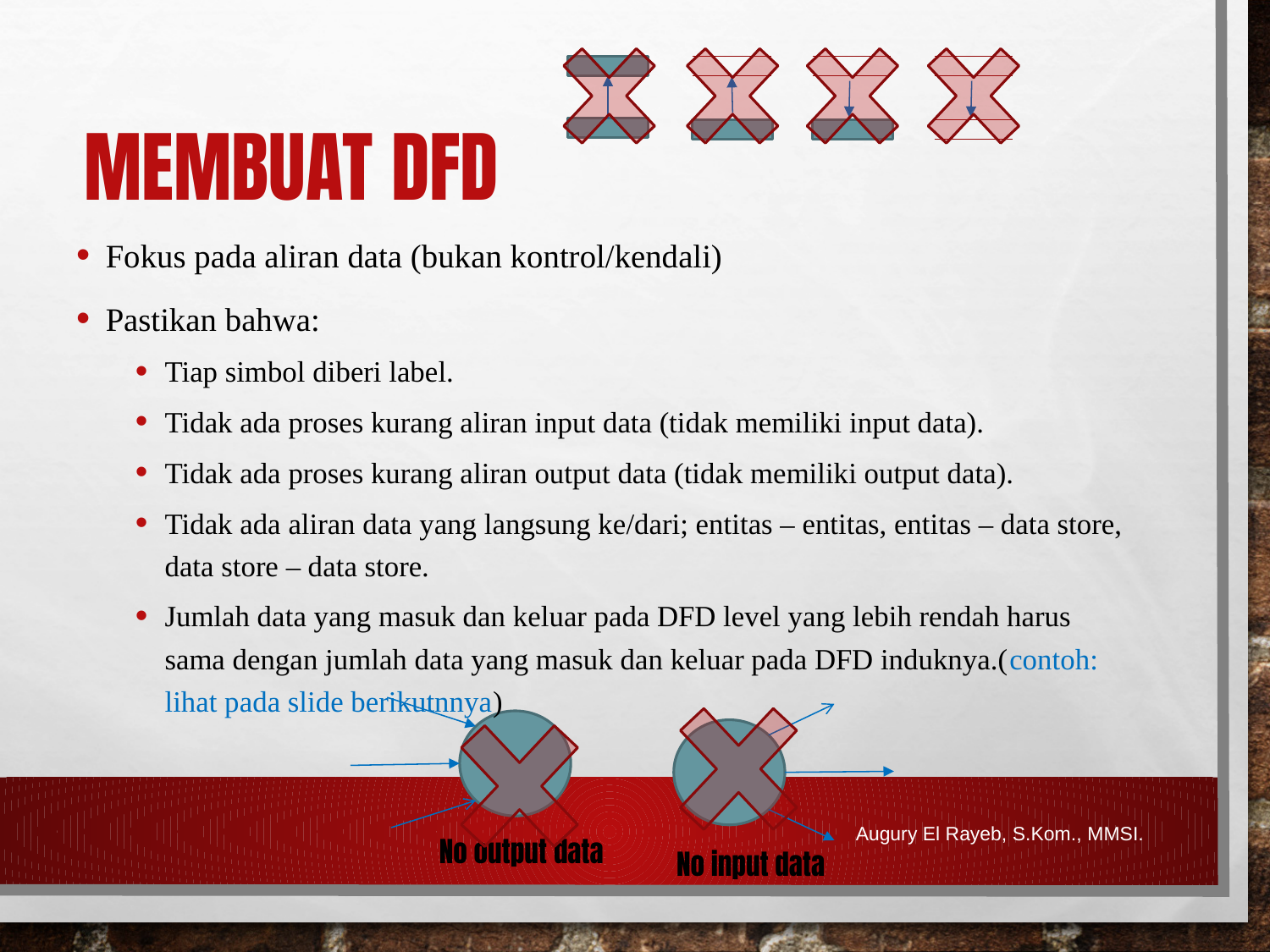

# Membuat DFD
Fokus pada aliran data (bukan kontrol/kendali)
Pastikan bahwa:
Tiap simbol diberi label.
Tidak ada proses kurang aliran input data (tidak memiliki input data).
Tidak ada proses kurang aliran output data (tidak memiliki output data).
Tidak ada aliran data yang langsung ke/dari; entitas – entitas, entitas – data store, data store – data store.
Jumlah data yang masuk dan keluar pada DFD level yang lebih rendah harus sama dengan jumlah data yang masuk dan keluar pada DFD induknya.(contoh: lihat pada slide berikutnnya)

No output data

No input data